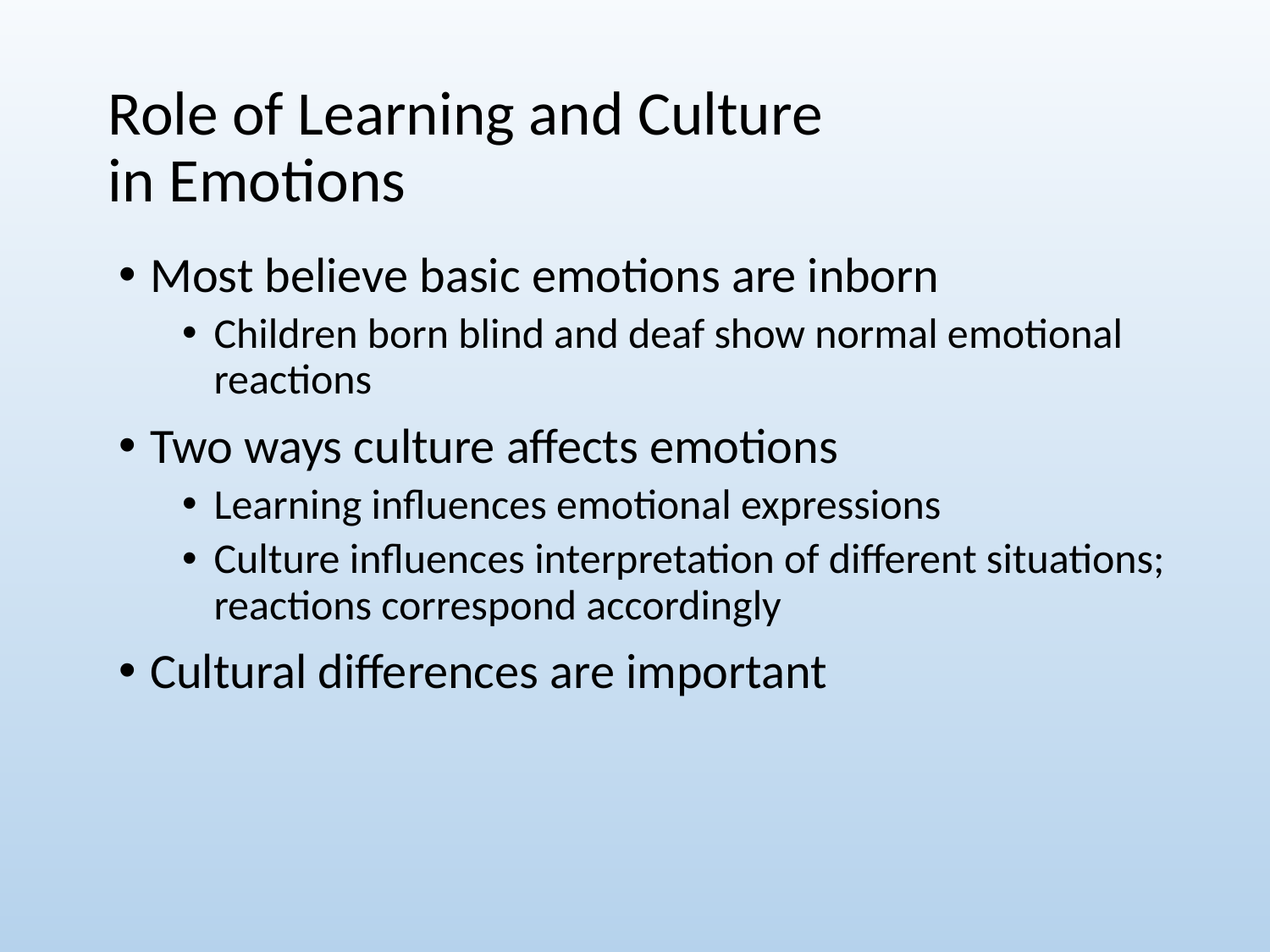

# Role of Learning and Culture in Emotions
Most believe basic emotions are inborn
Children born blind and deaf show normal emotional reactions
Two ways culture affects emotions
Learning influences emotional expressions
Culture influences interpretation of different situations; reactions correspond accordingly
Cultural differences are important